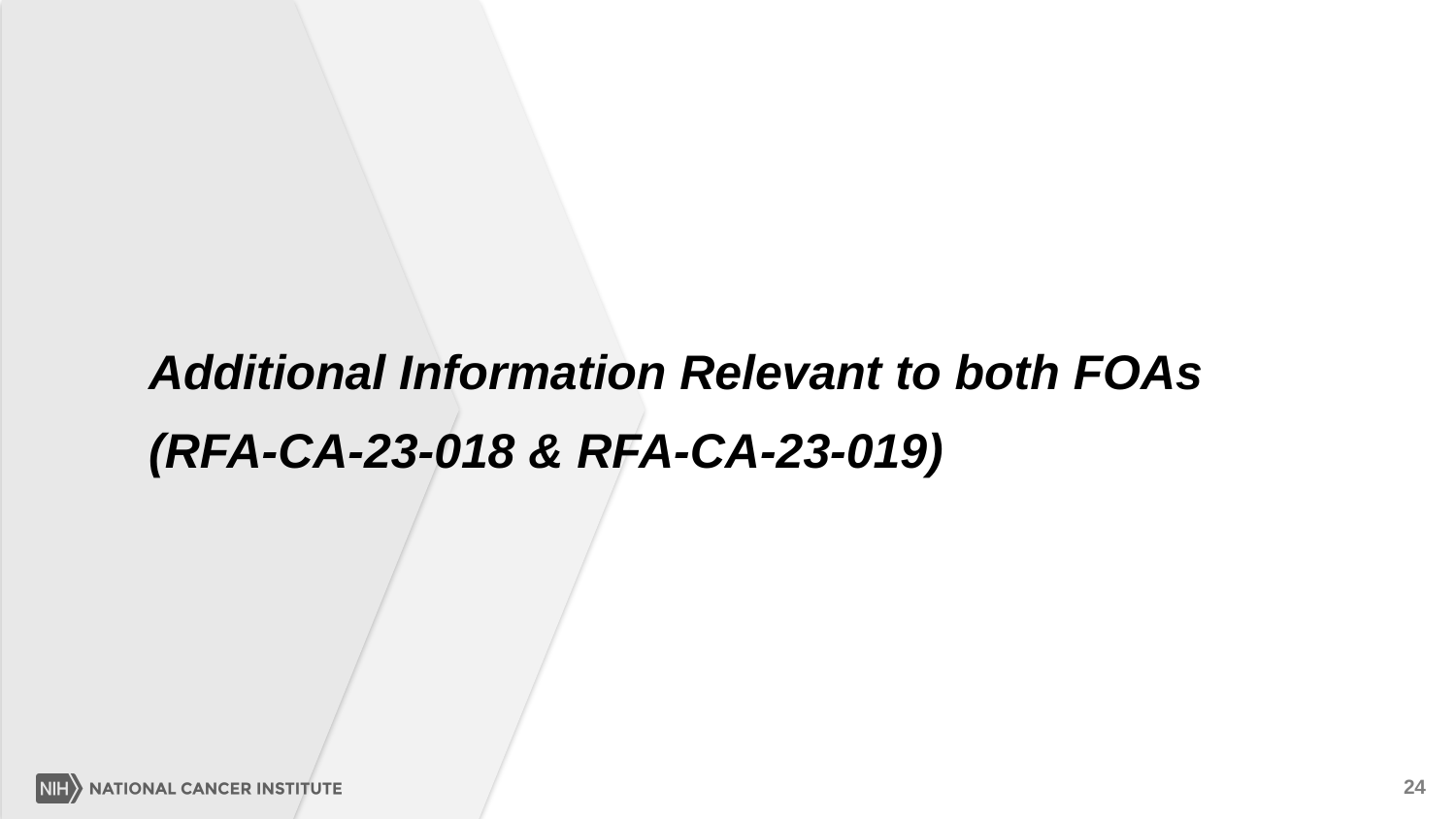

Additional Information Relevant to both FOAs
(RFA-CA-23-018 & RFA-CA-23-019)